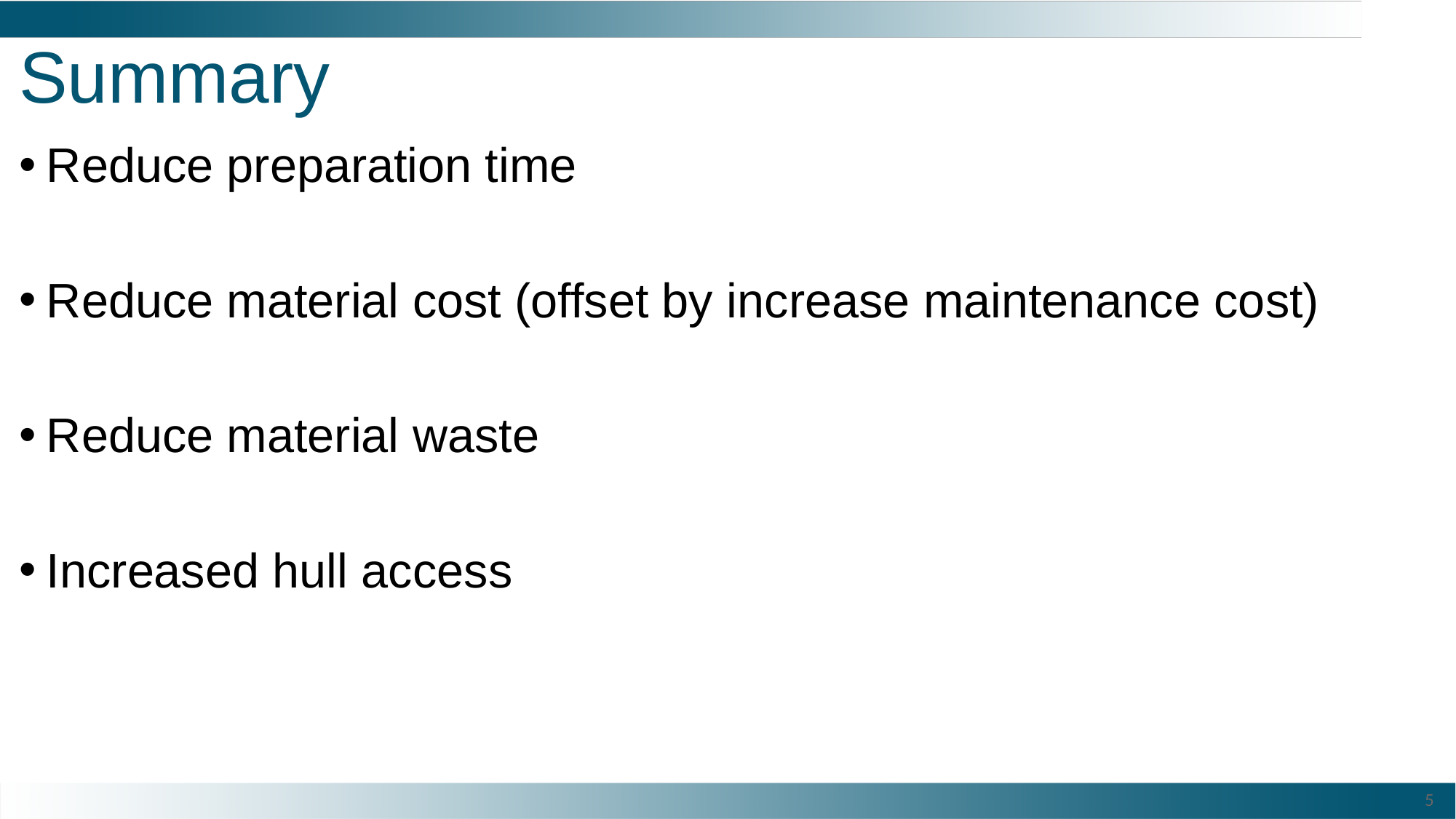

# Summary
Reduce preparation time

Reduce material cost (offset by increase maintenance cost)

Reduce material waste

Increased hull access
5